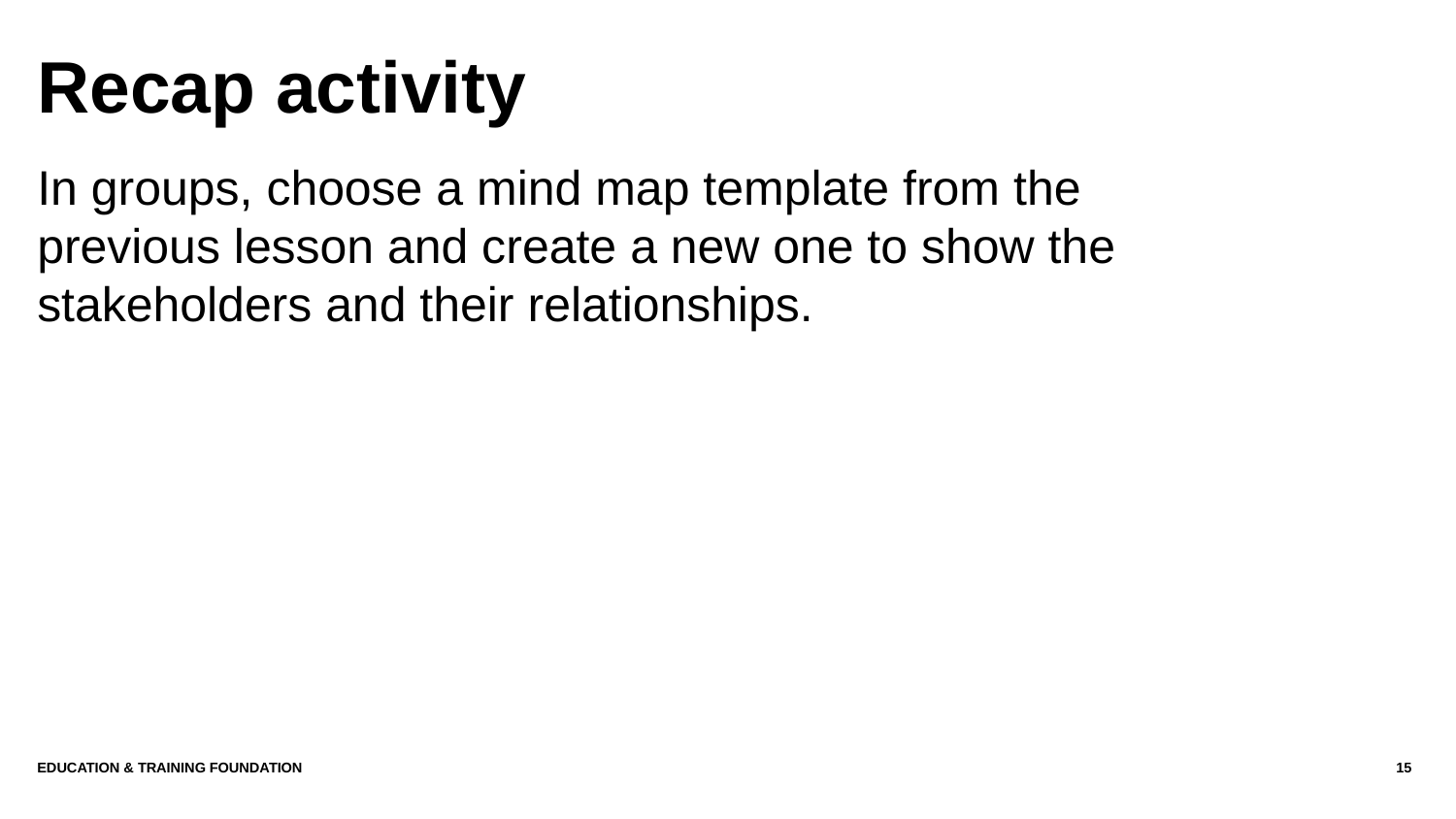

# Recap activity
In groups, choose a mind map template from the previous lesson and create a new one to show the stakeholders and their relationships.
Education & Training Foundation
15